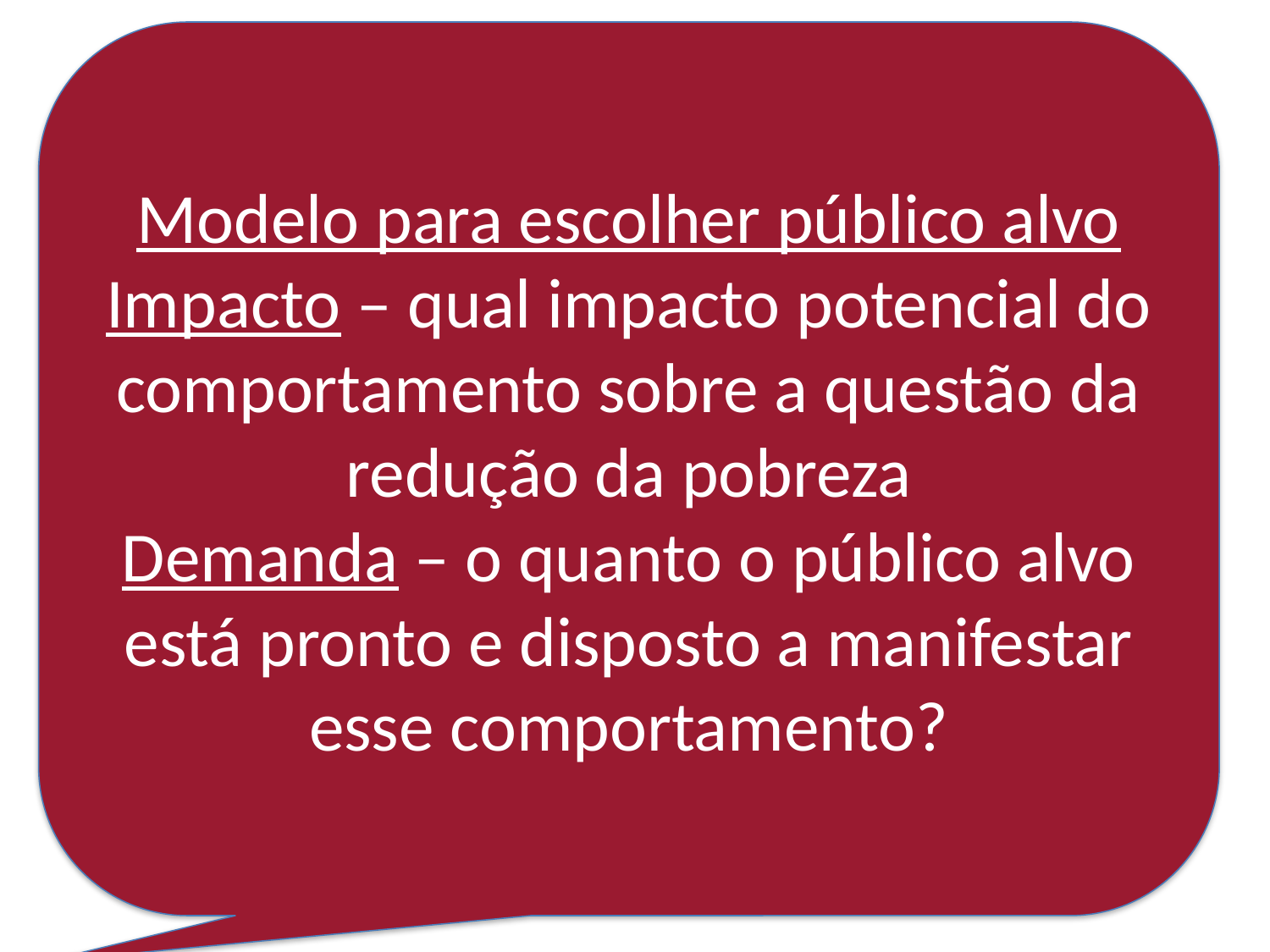

Modelo para escolher público alvo
Impacto – qual impacto potencial do comportamento sobre a questão da redução da pobreza
Demanda – o quanto o público alvo está pronto e disposto a manifestar esse comportamento?